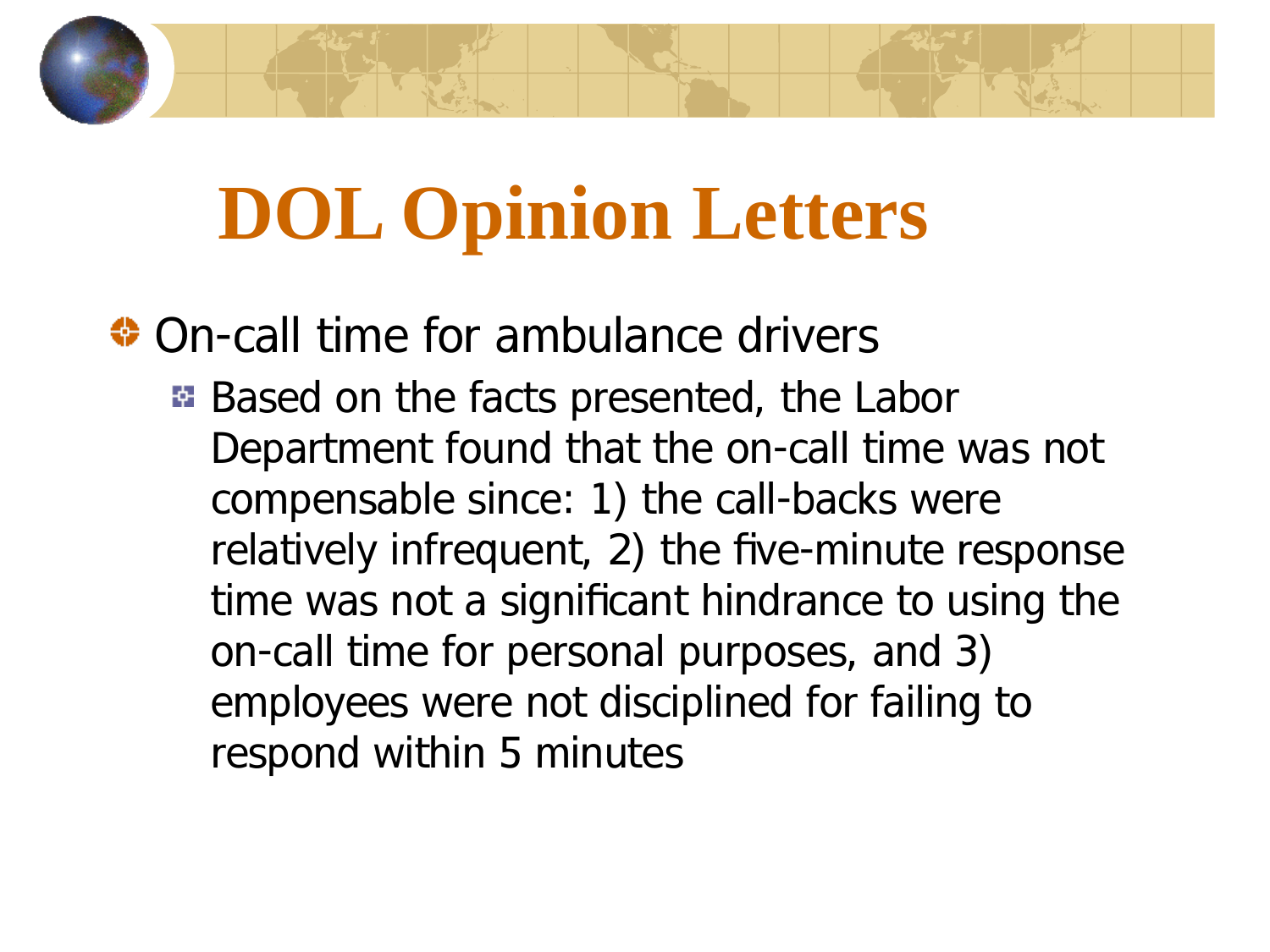

# DOL Opinion Letters
On-call time for ambulance drivers
Based on the facts presented, the Labor Department found that the on-call time was not compensable since: 1) the call-backs were relatively infrequent, 2) the five-minute response time was not a significant hindrance to using the on-call time for personal purposes, and 3) employees were not disciplined for failing to respond within 5 minutes